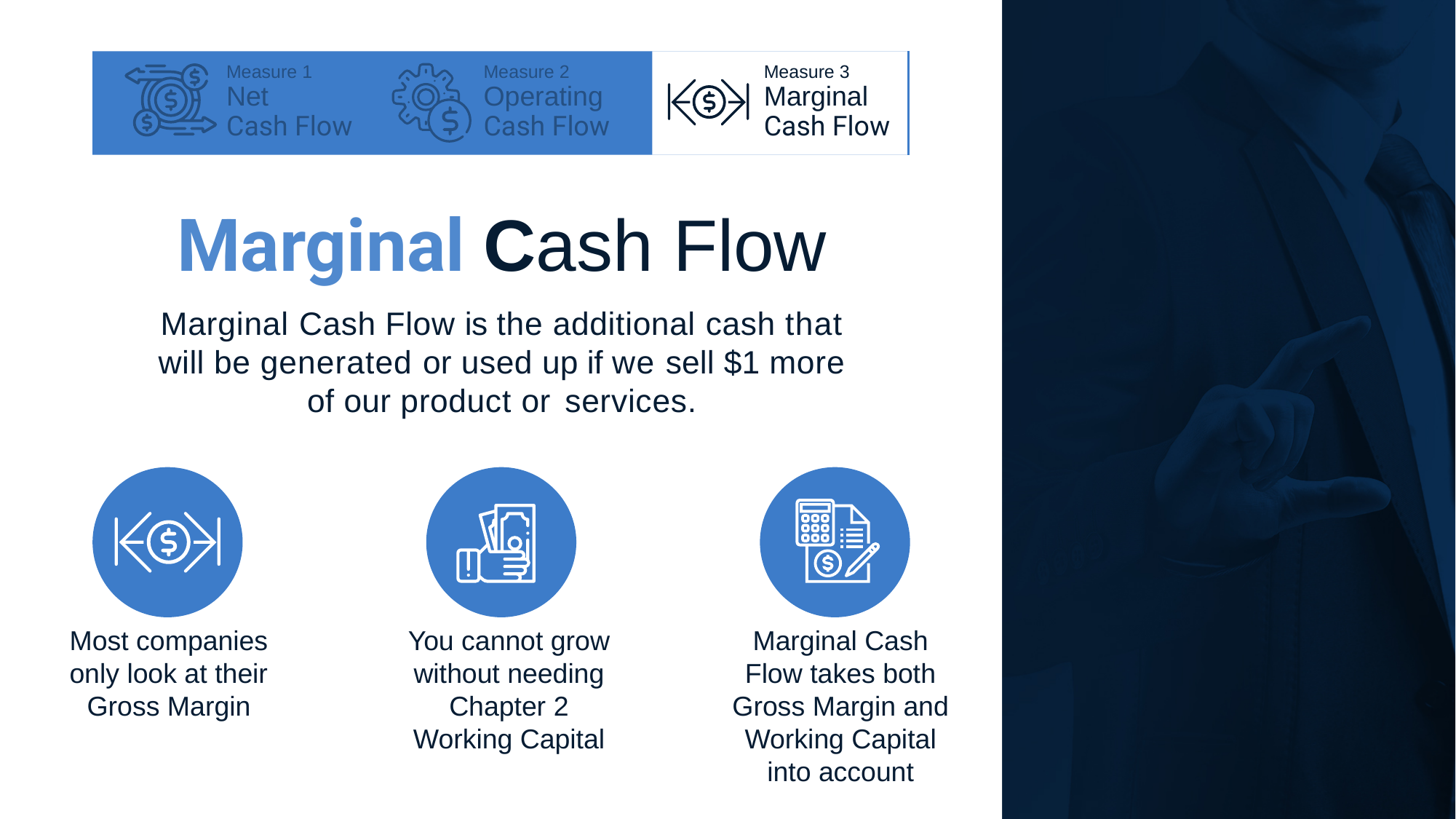

Measure 1
Net
Cash Flow
Measure 2
Operating
Cash Flow
Measure 3
Marginal
Cash Flow

Marginal Cash Flow
Marginal Cash Flow is the additional cash that will be generated or used up if we sell $1 more of our product or services.

Most companies only look at their Gross Margin
You cannot grow without needing Chapter 2 Working Capital
Marginal Cash Flow takes both Gross Margin and Working Capital into account